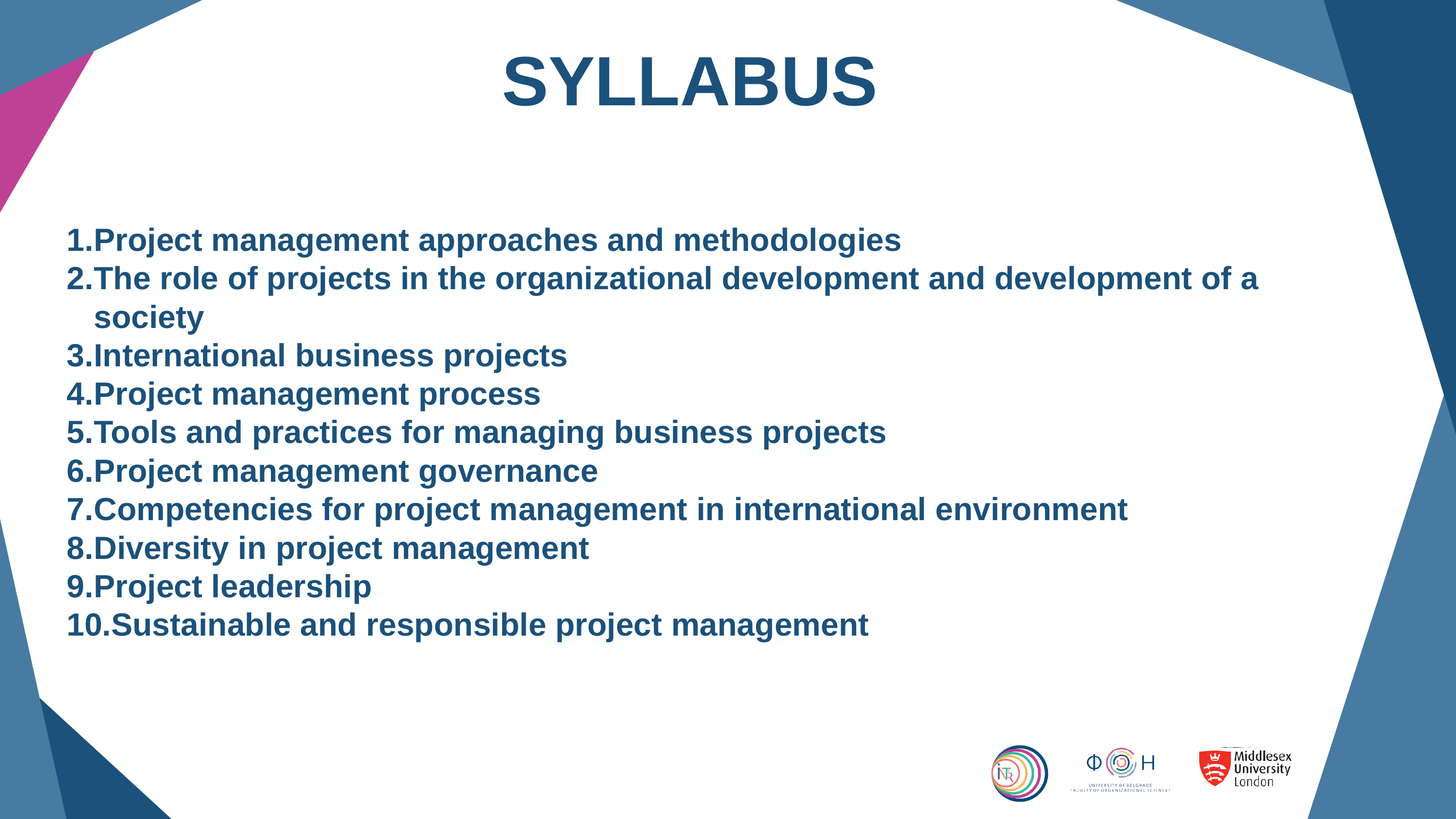

SYLLABUS

Project management approaches and methodologies
The role of projects in the organizational development and development of a society
International business projects
Project management process
Tools and practices for managing business projects
Project management governance
Competencies for project management in international environment
Diversity in project management
Project leadership
Sustainable and responsible project management